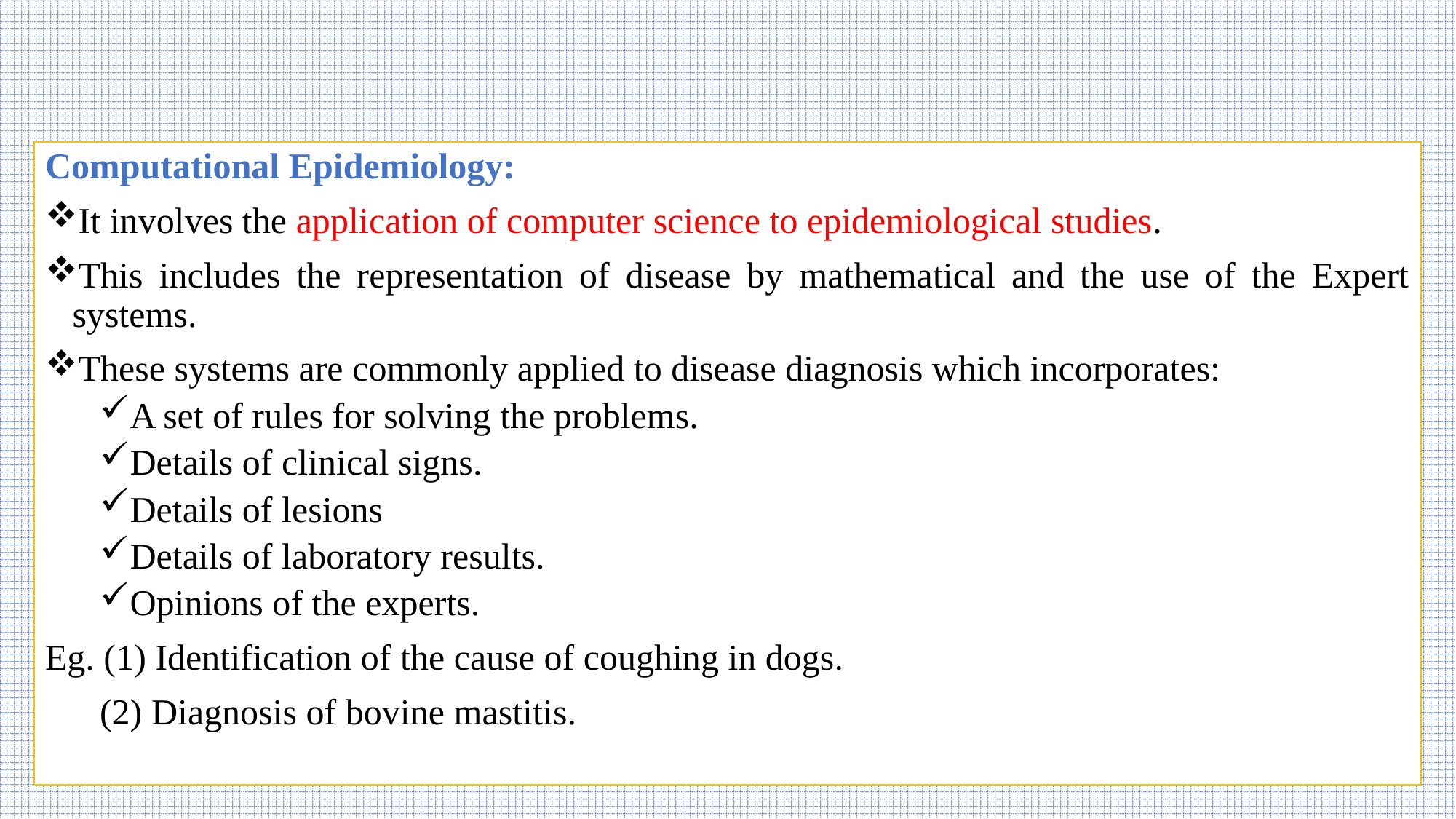

Computational Epidemiology:
It involves the application of computer science to epidemiological studies.
This includes the representation of disease by mathematical and the use of the Expert systems.
These systems are commonly applied to disease diagnosis which incorporates:
A set of rules for solving the problems.
Details of clinical signs.
Details of lesions
Details of laboratory results.
Opinions of the experts.
Eg. (1) Identification of the cause of coughing in dogs.
      (2) Diagnosis of bovine mastitis.